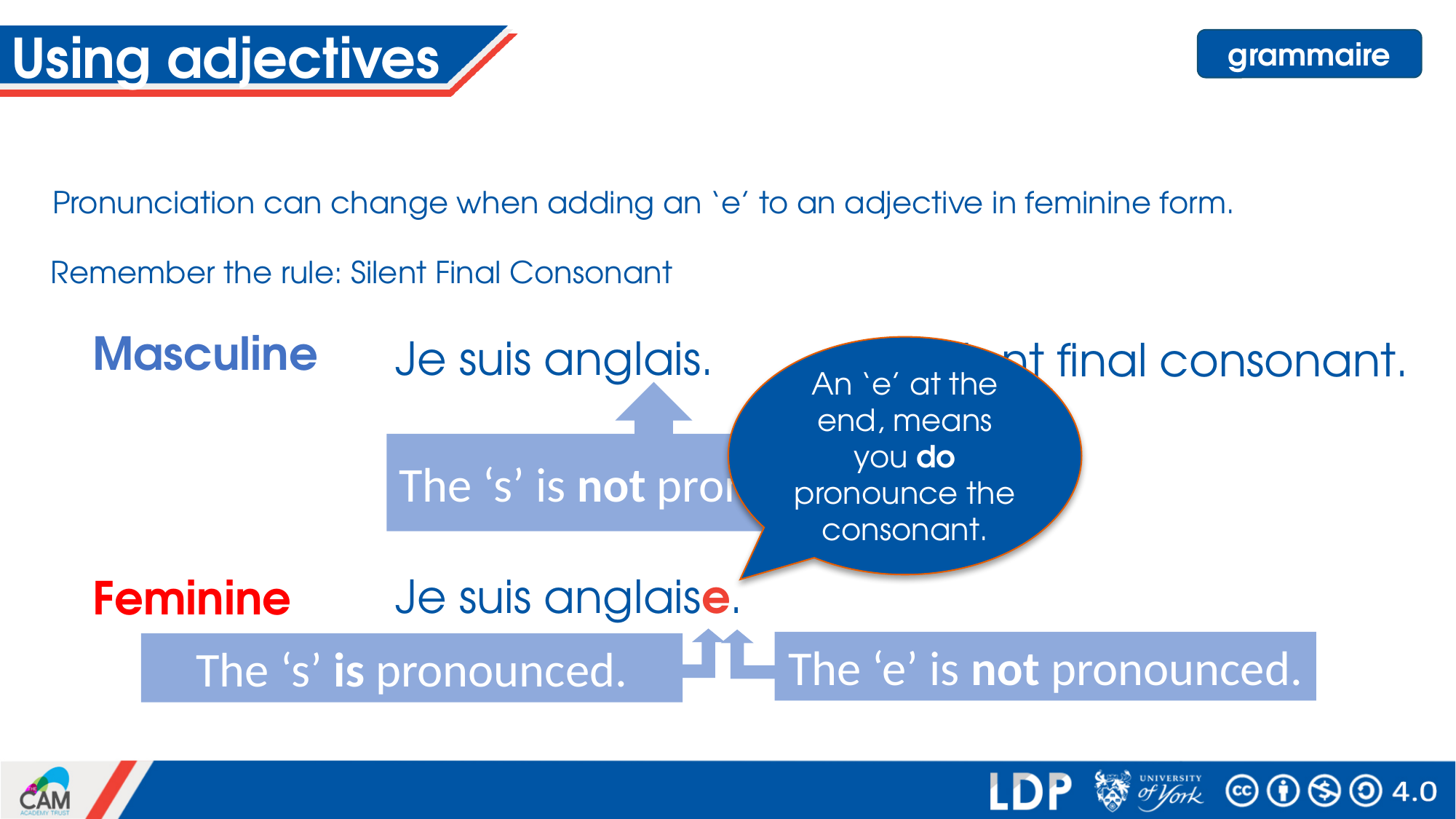

# Using adjectives
grammaire
Pronunciation can change when adding an ‘e’ to an adjective in feminine form.
Remember the rule: Silent Final Consonant
Masculine
Je suis anglais.
Silent final consonant.
An ‘e’ at the end, means you do pronounce the consonant.
The ‘s’ is not pronounced.
Je suis anglaise.
Feminine

The ‘e’ is not pronounced.
The ‘s’ is pronounced.